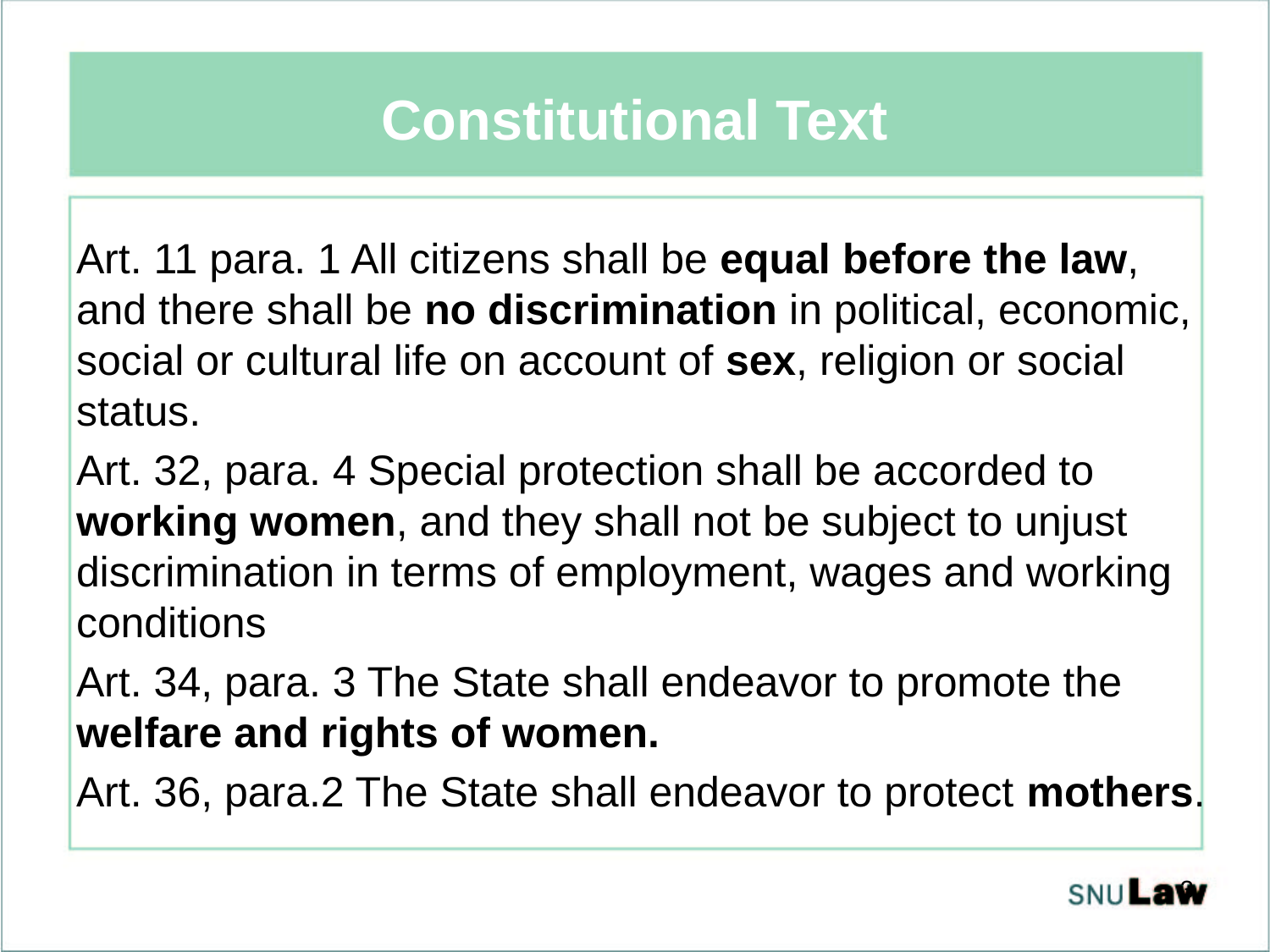

# Constitutional Text
Art. 11 para. 1 All citizens shall be equal before the law,
and there shall be no discrimination in political, economic,
social or cultural life on account of sex, religion or social
status.
Art. 32, para. 4 Special protection shall be accorded to
working women, and they shall not be subject to unjust
discrimination in terms of employment, wages and working
conditions
Art. 34, para. 3 The State shall endeavor to promote the
welfare and rights of women.
Art. 36, para.2 The State shall endeavor to protect mothers.
3